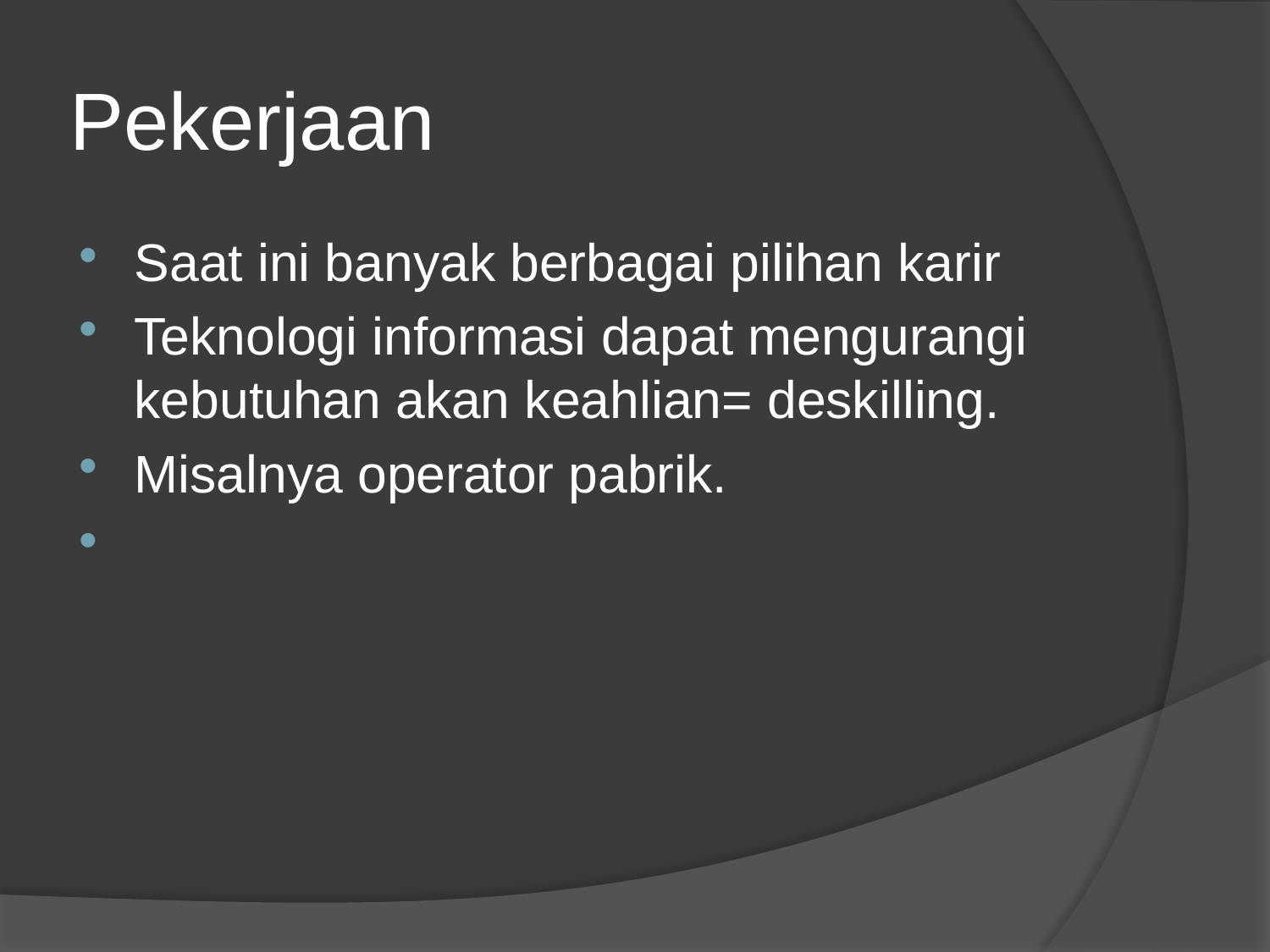

# Pekerjaan
Saat ini banyak berbagai pilihan karir
Teknologi informasi dapat mengurangi kebutuhan akan keahlian= deskilling.
Misalnya operator pabrik.